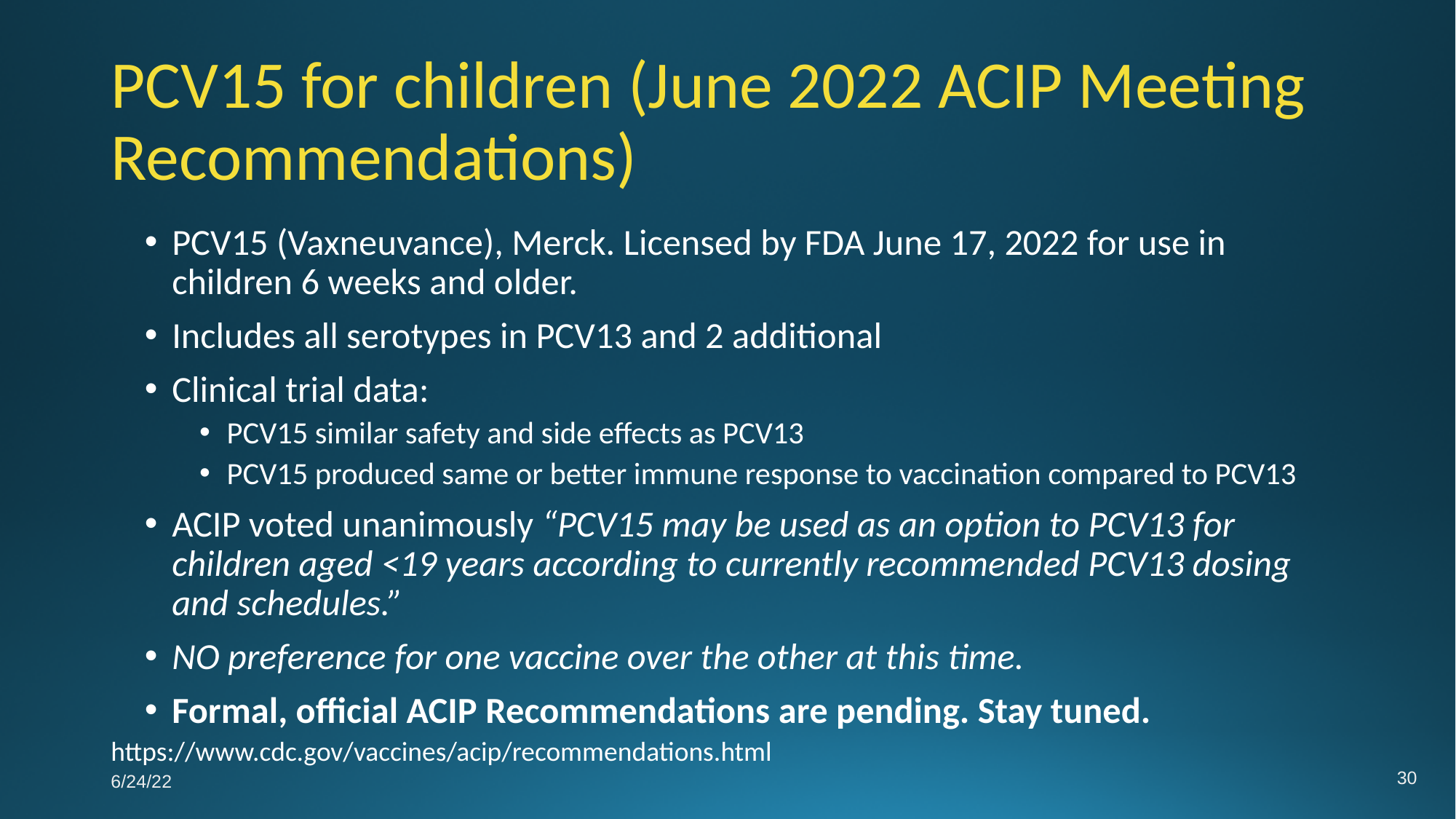

# PCV15 for children (June 2022 ACIP Meeting Recommendations)
PCV15 (Vaxneuvance), Merck. Licensed by FDA June 17, 2022 for use in children 6 weeks and older.
Includes all serotypes in PCV13 and 2 additional
Clinical trial data:
PCV15 similar safety and side effects as PCV13
PCV15 produced same or better immune response to vaccination compared to PCV13
ACIP voted unanimously “PCV15 may be used as an option to PCV13 for children aged <19 years according to currently recommended PCV13 dosing and schedules.”
NO preference for one vaccine over the other at this time.
Formal, official ACIP Recommendations are pending. Stay tuned.

https://www.cdc.gov/vaccines/acip/recommendations.html
30

6/24/22